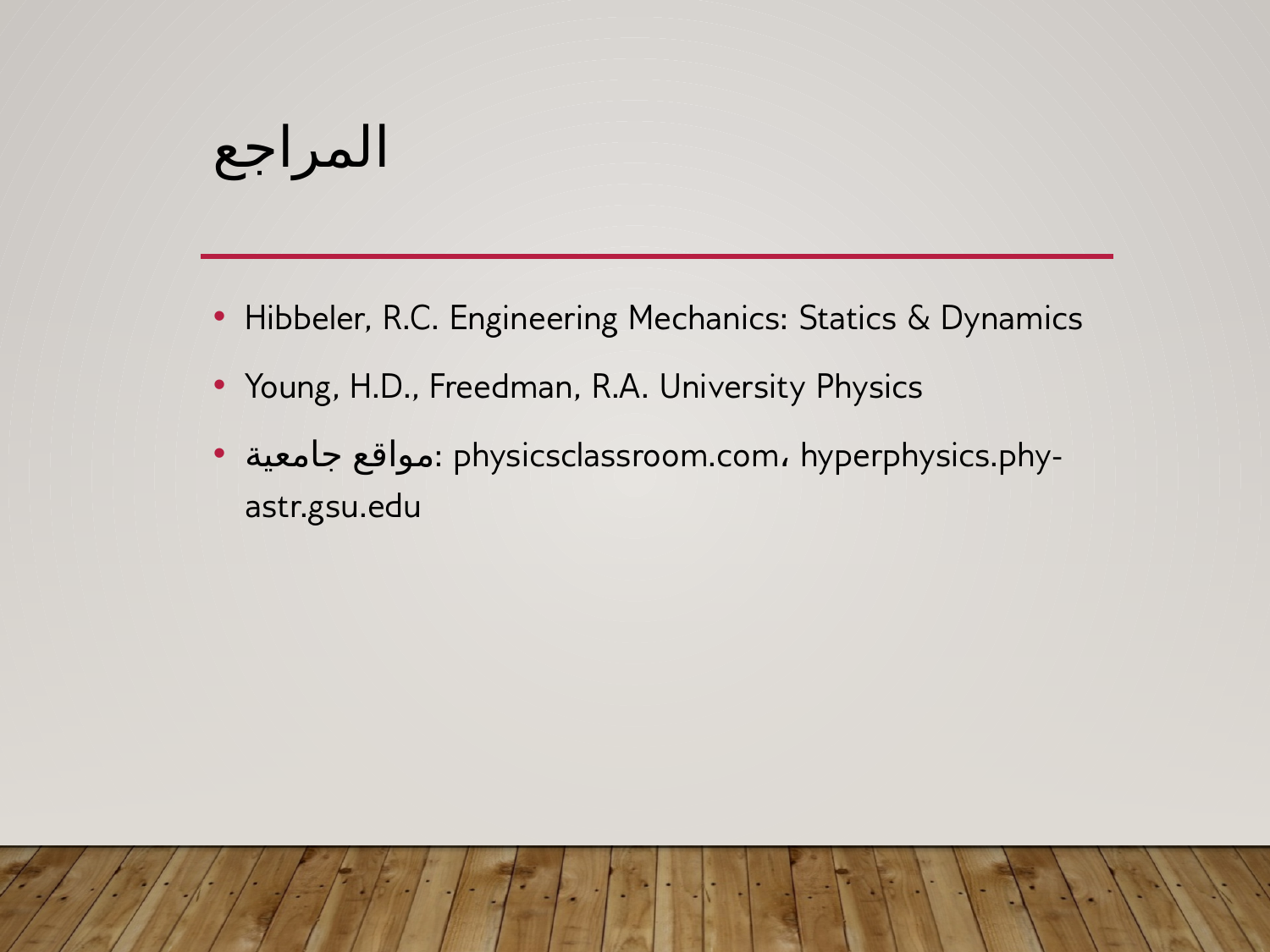

# المراجع
Hibbeler, R.C. Engineering Mechanics: Statics & Dynamics
Young, H.D., Freedman, R.A. University Physics
مواقع جامعية: physicsclassroom.com، hyperphysics.phy-astr.gsu.edu